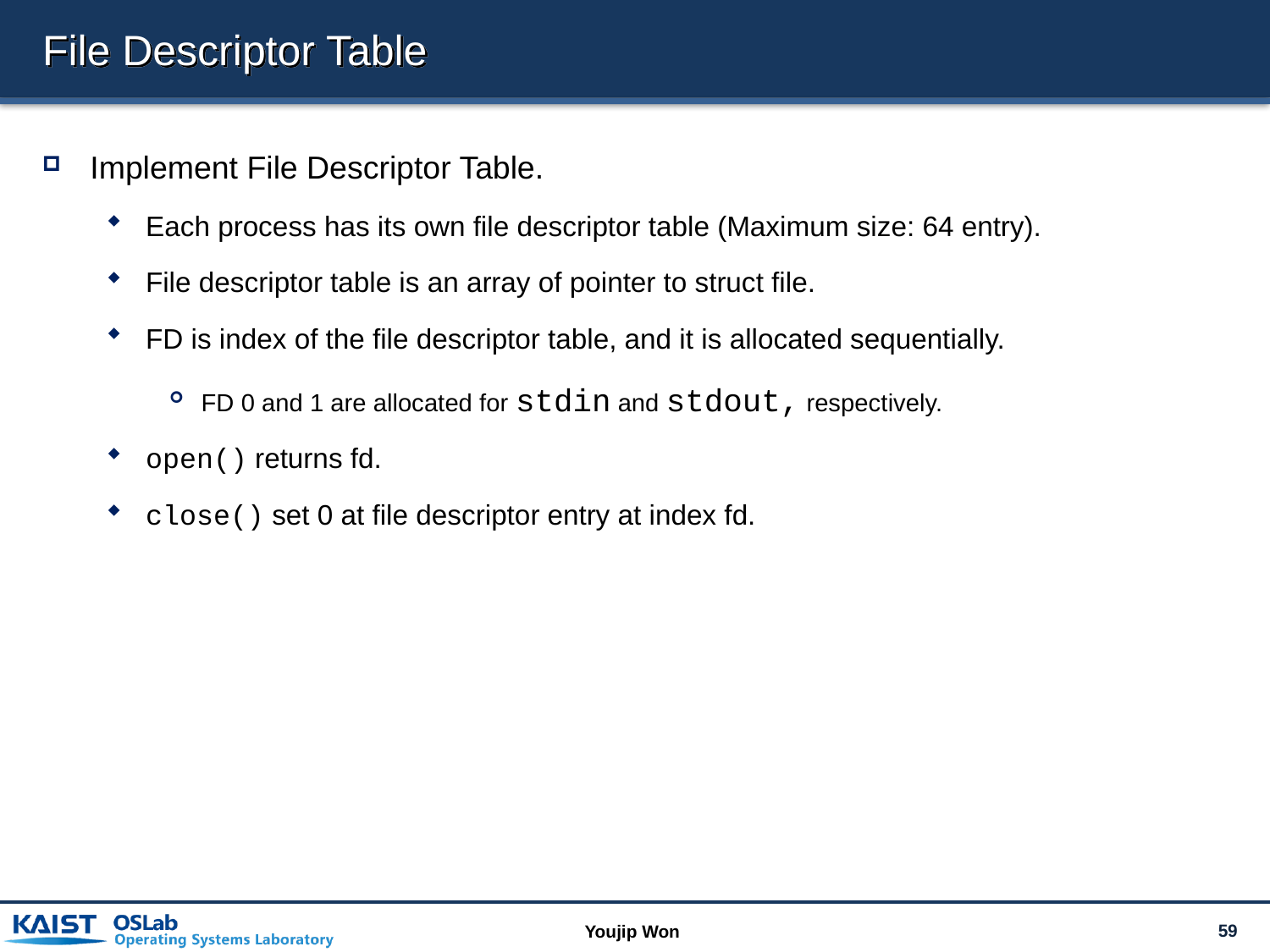

# File Descriptor Table
Implement File Descriptor Table.
Each process has its own file descriptor table (Maximum size: 64 entry).
File descriptor table is an array of pointer to struct file.
FD is index of the file descriptor table, and it is allocated sequentially.
FD 0 and 1 are allocated for stdin and stdout, respectively.
open() returns fd.
close() set 0 at file descriptor entry at index fd.
Youjip Won
59